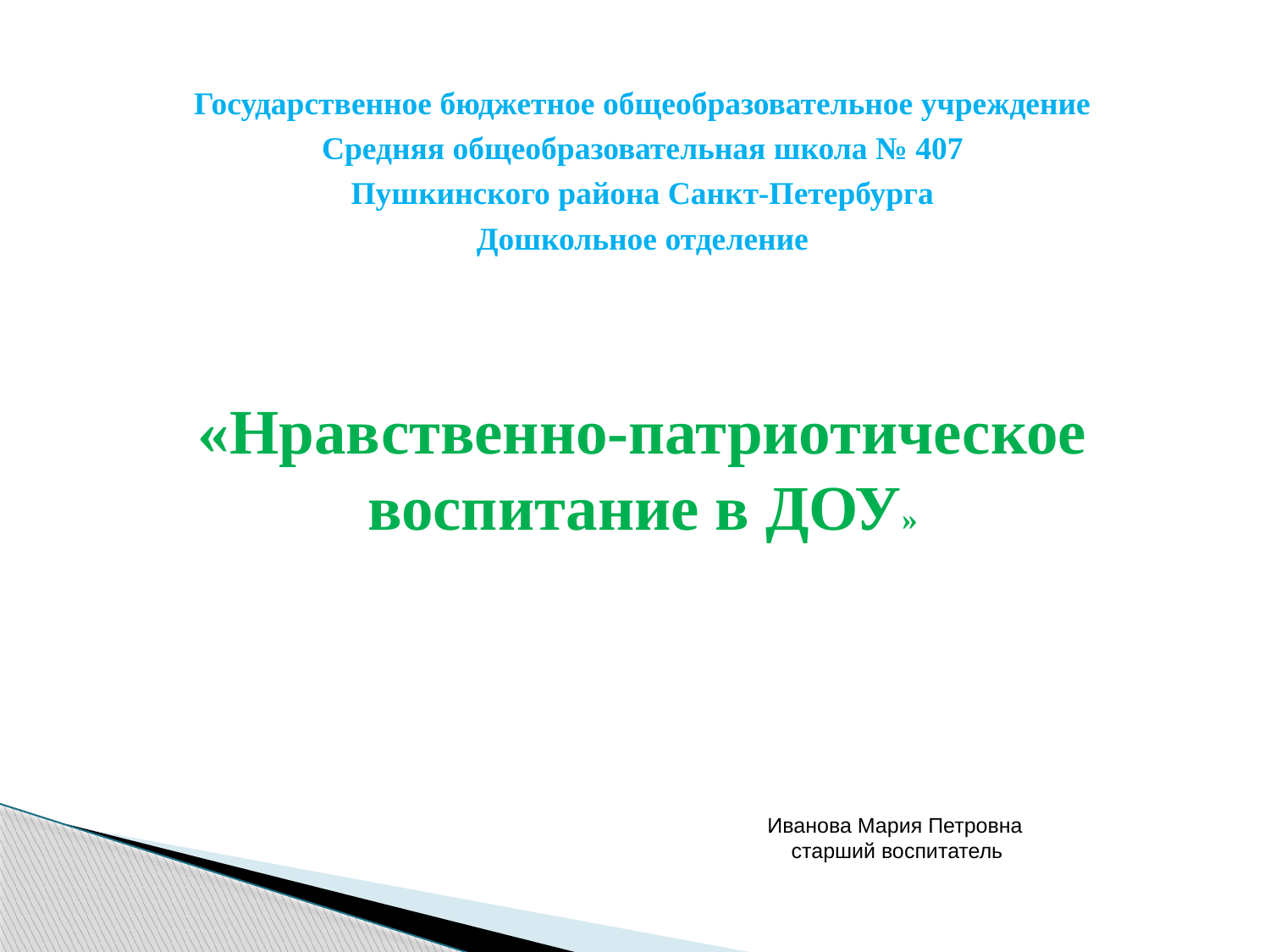

Государственное бюджетное общеобразовательное учреждение
Средняя общеобразовательная школа № 407
Пушкинского района Санкт-Петербурга
Дошкольное отделение

«Нравственно-патриотическое воспитание в ДОУ»

Иванова Мария Петровна
    старший воспитатель